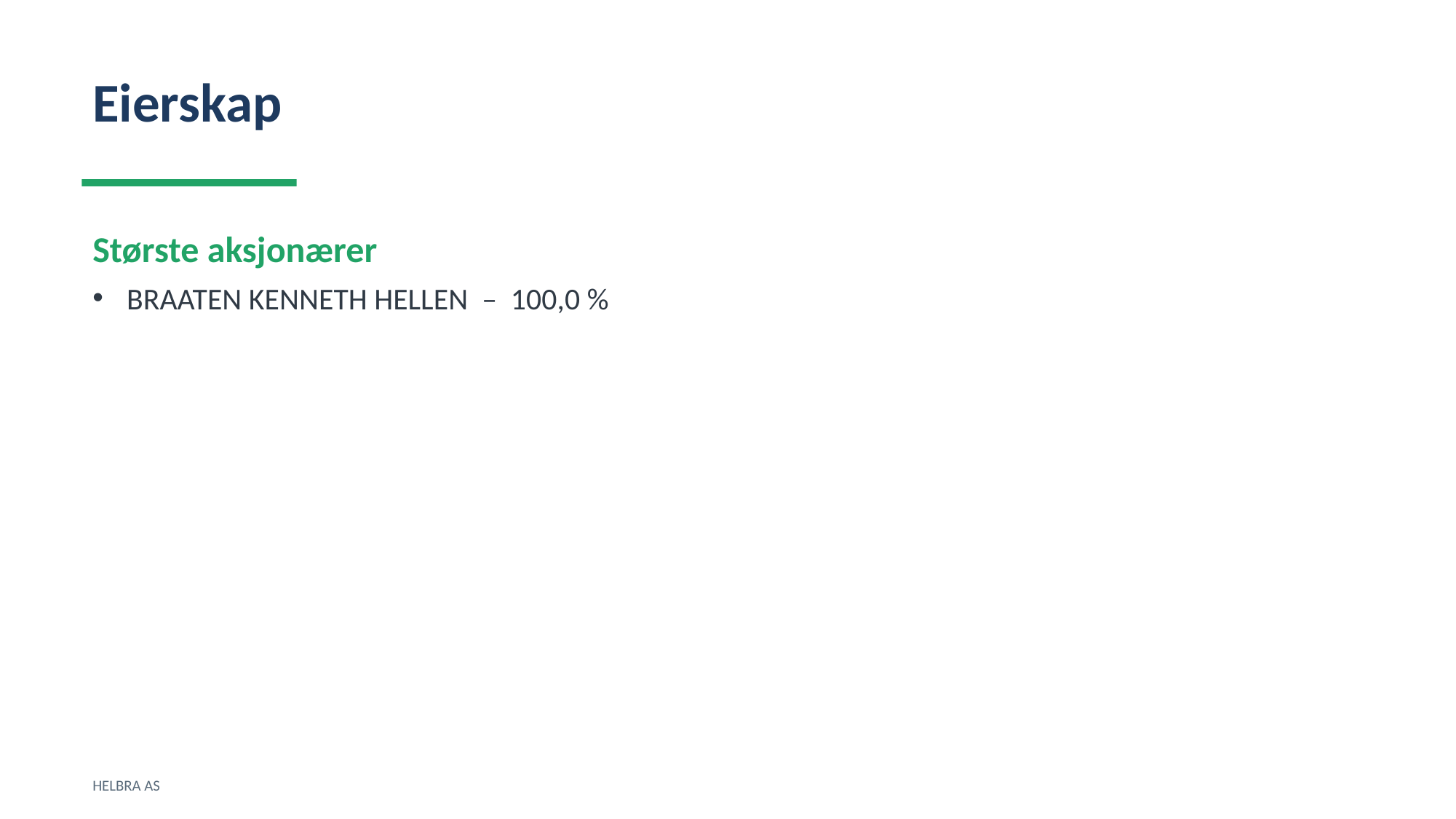

Eierskap

Største aksjonærer
BRAATEN KENNETH HELLEN  –  100,0 %
HELBRA AS